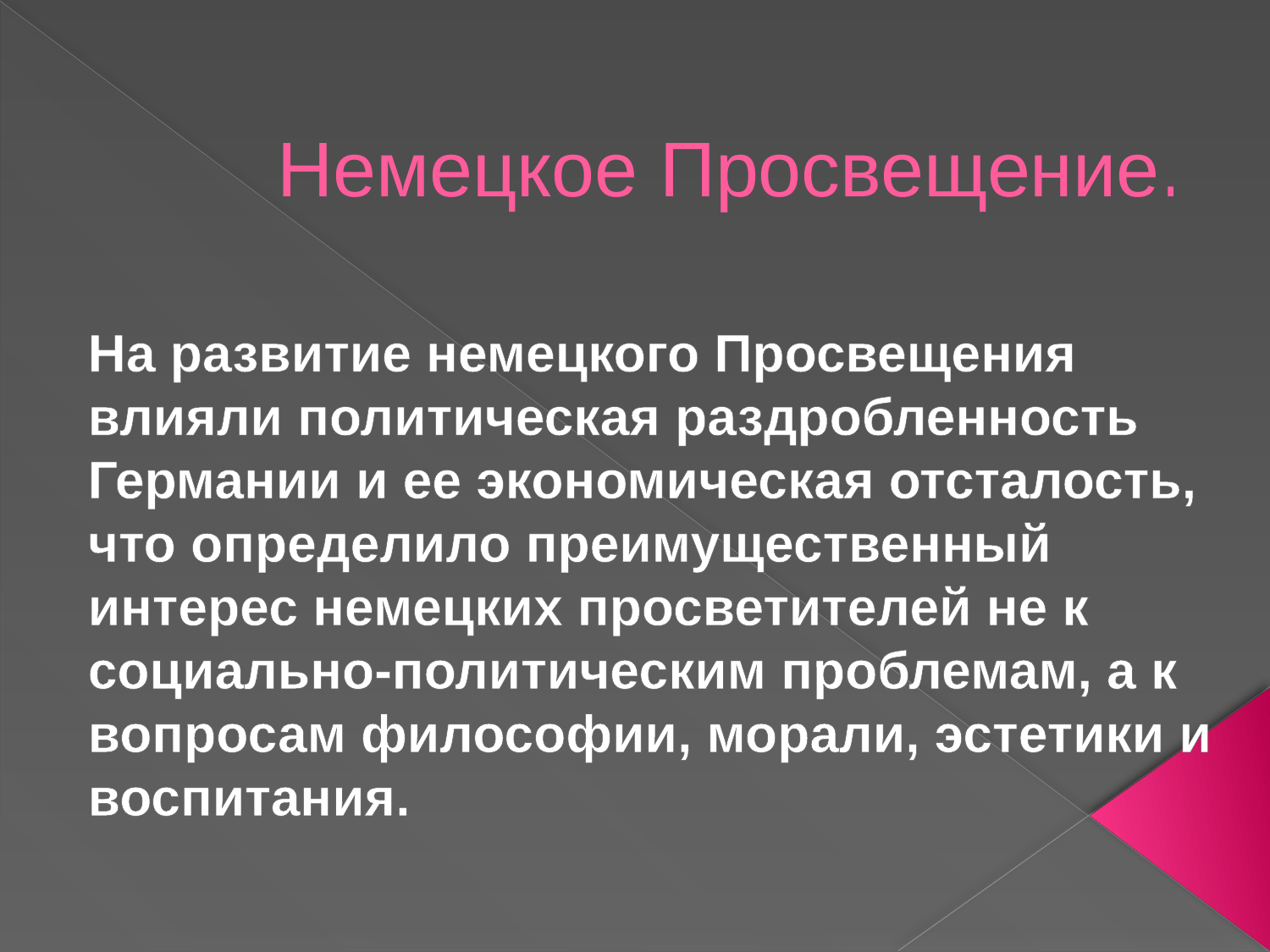

# Немецкое Просвещение.
На развитие немецкого Просвещения влияли политическая раздробленность Германии и ее экономическая отсталость, что определило преимущественный интерес немецких просветителей не к социально-политическим проблемам, а к вопросам философии, морали, эстетики и воспитания.